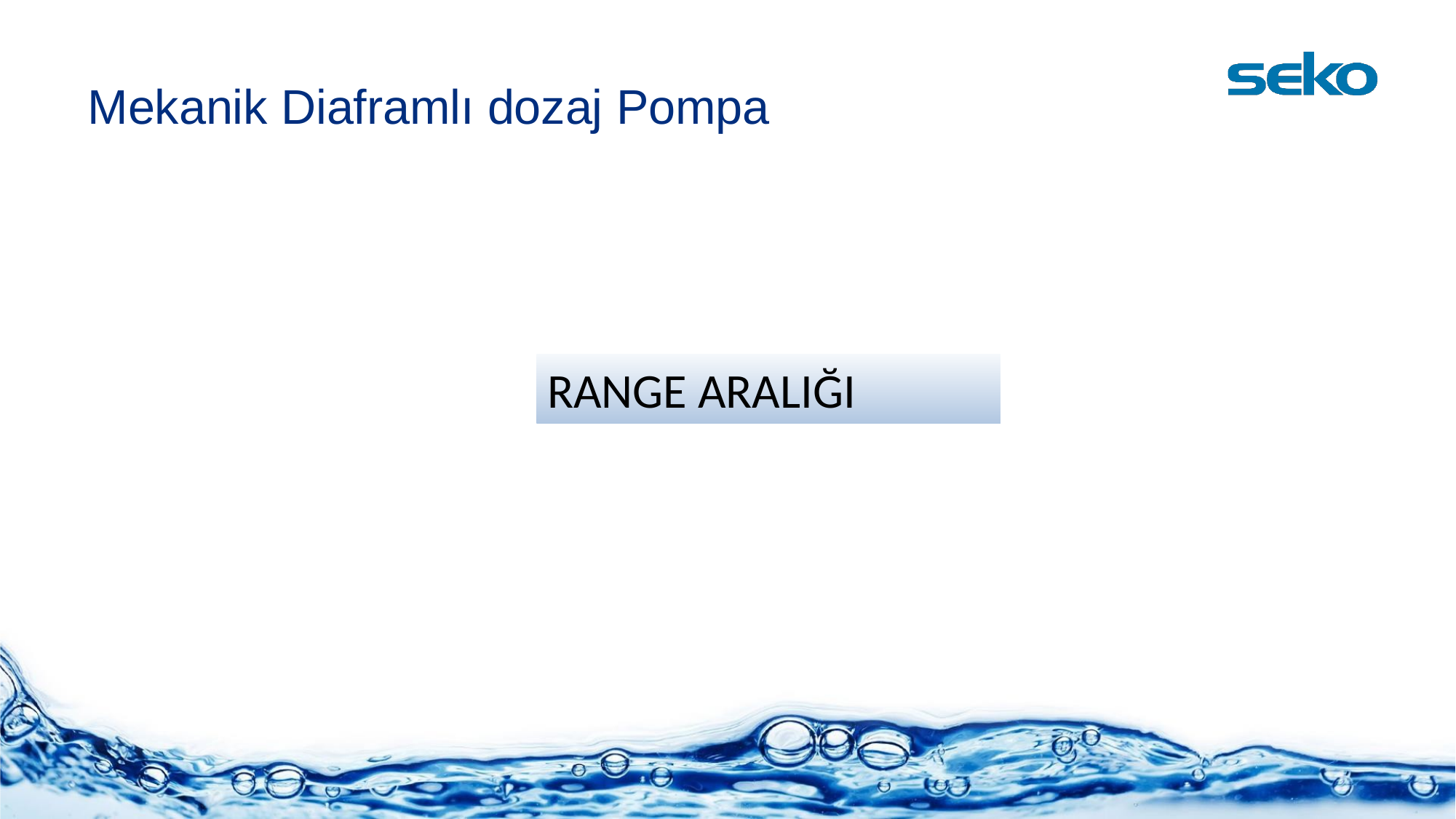

# Mekanik Diaframlı dozaj Pompa
RANGE ARALIĞI